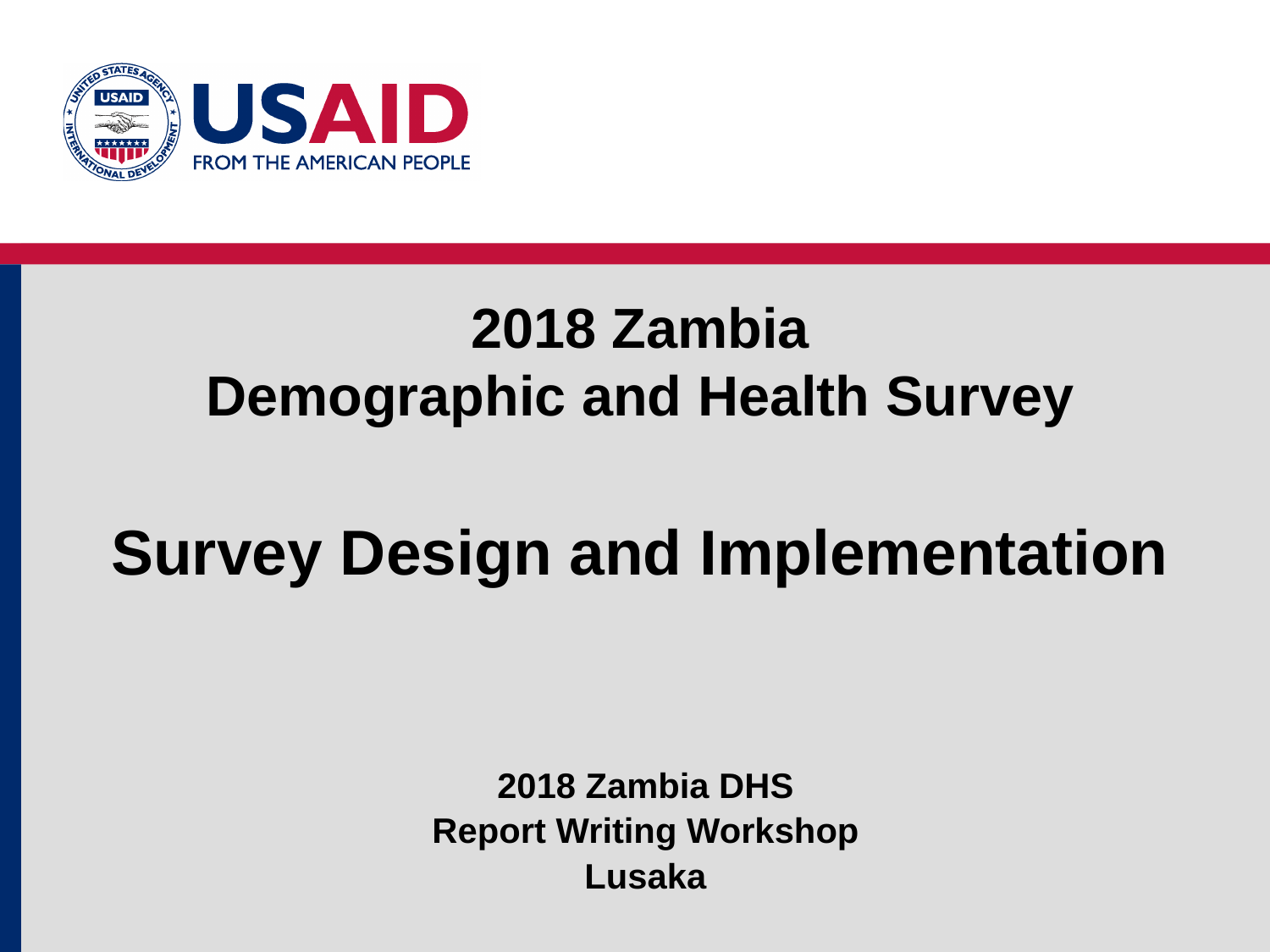

2018 Zambia
Demographic and Health Survey

Survey Design and Implementation
2018 Zambia DHS
Report Writing Workshop
Lusaka